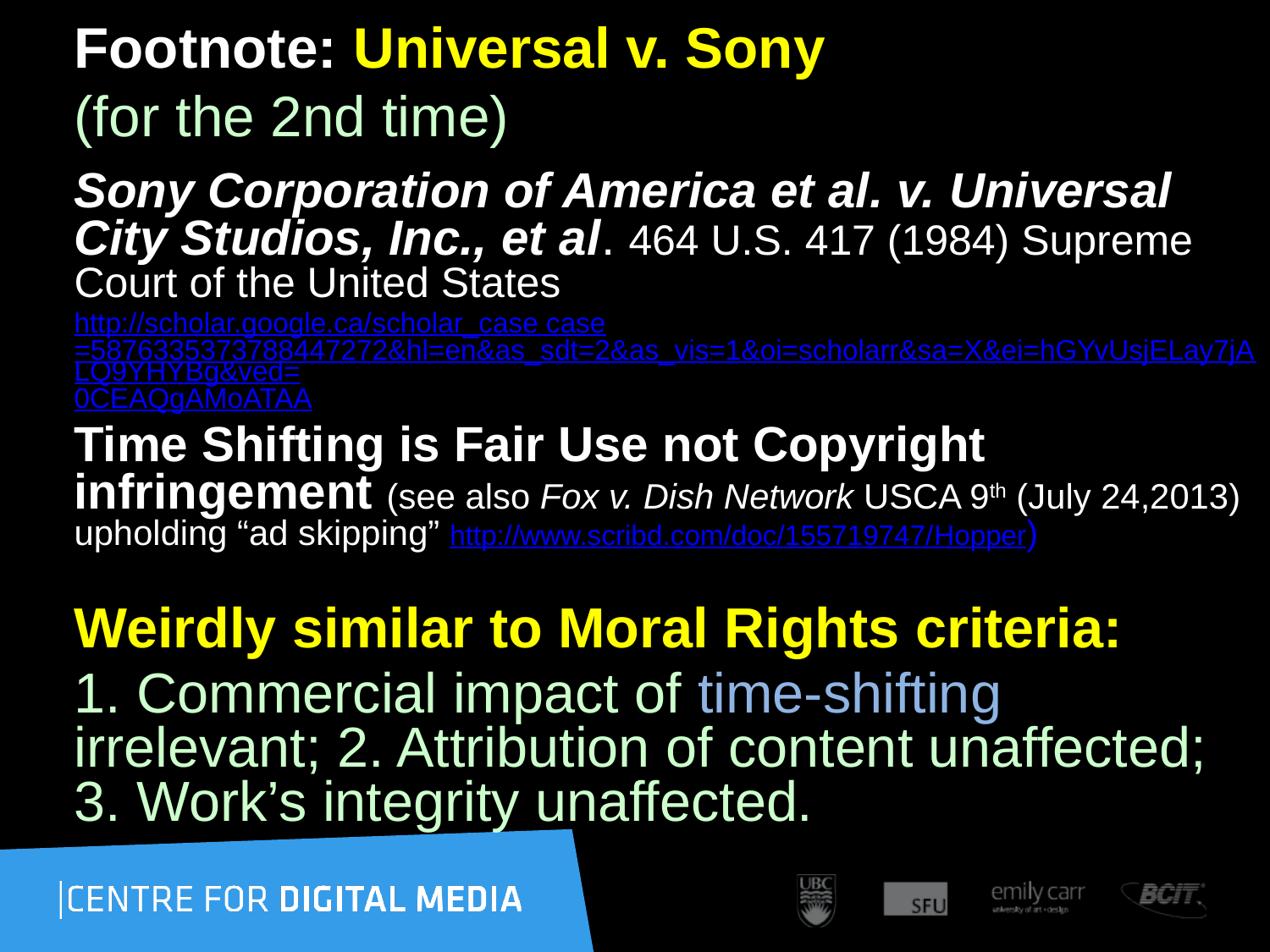

# Footnote: Universal v. Sony (for the 2nd time)
Sony Corporation of America et al. v. Universal City Studios, Inc., et al. 464 U.S. 417 (1984) Supreme Court of the United States
http://scholar.google.ca/scholar_case case=5876335373788447272&hl=en&as_sdt=2&as_vis=1&oi=scholarr&sa=X&ei=hGYvUsjELay7jALQ9YHYBg&ved=0CEAQgAMoATAA
Time Shifting is Fair Use not Copyright infringement (see also Fox v. Dish Network USCA 9th (July 24,2013) upholding “ad skipping” http://www.scribd.com/doc/155719747/Hopper)

Weirdly similar to Moral Rights criteria:
1. Commercial impact of time-shifting  irrelevant; 2. Attribution of content unaffected; 3. Work’s integrity unaffected.